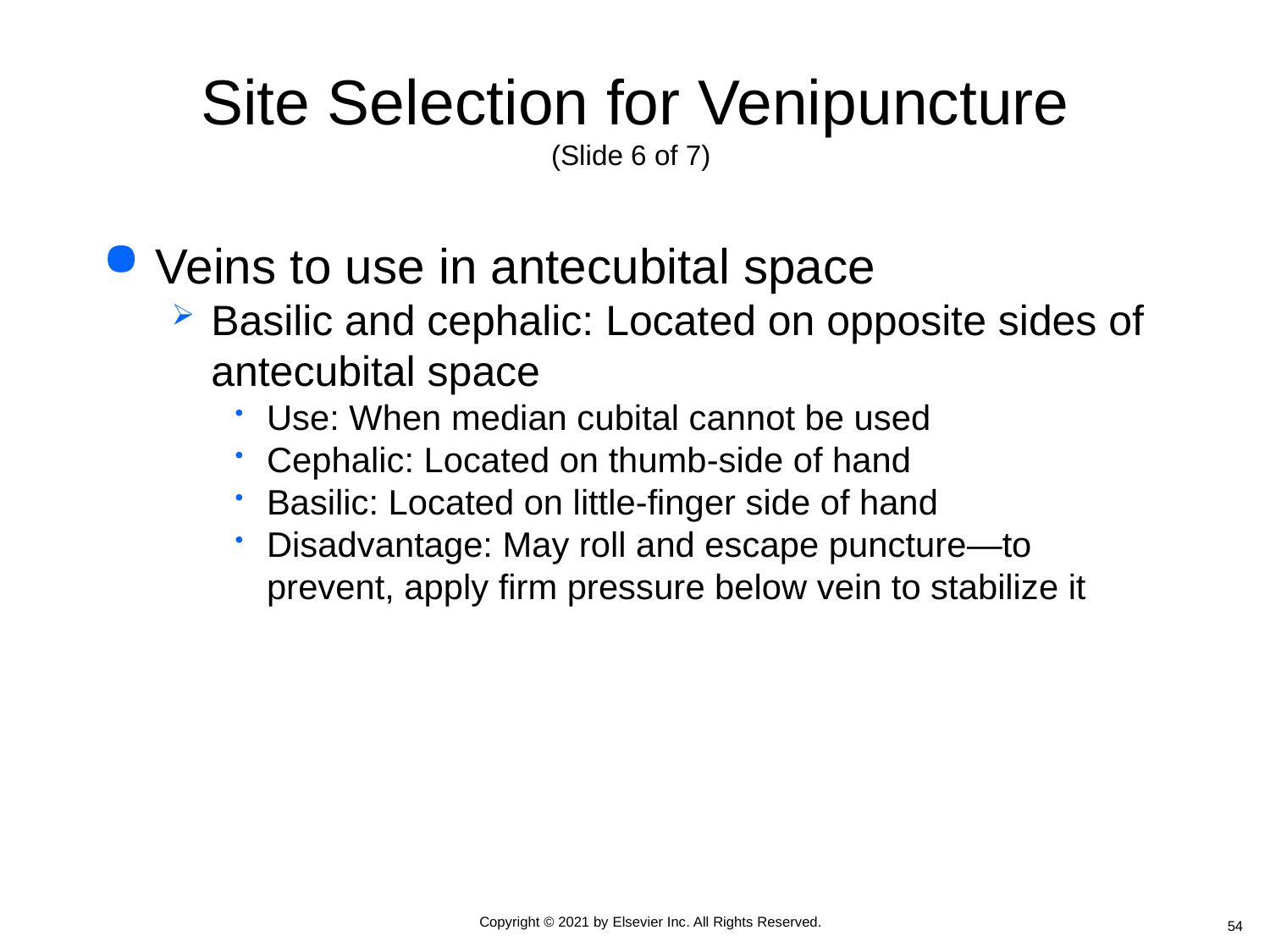

# Site Selection for Venipuncture (Slide 6 of 7)
Veins to use in antecubital space
Basilic and cephalic: Located on opposite sides of antecubital space
Use: When median cubital cannot be used
Cephalic: Located on thumb-side of hand
Basilic: Located on little-finger side of hand
Disadvantage: May roll and escape puncture—to prevent, apply firm pressure below vein to stabilize it
54